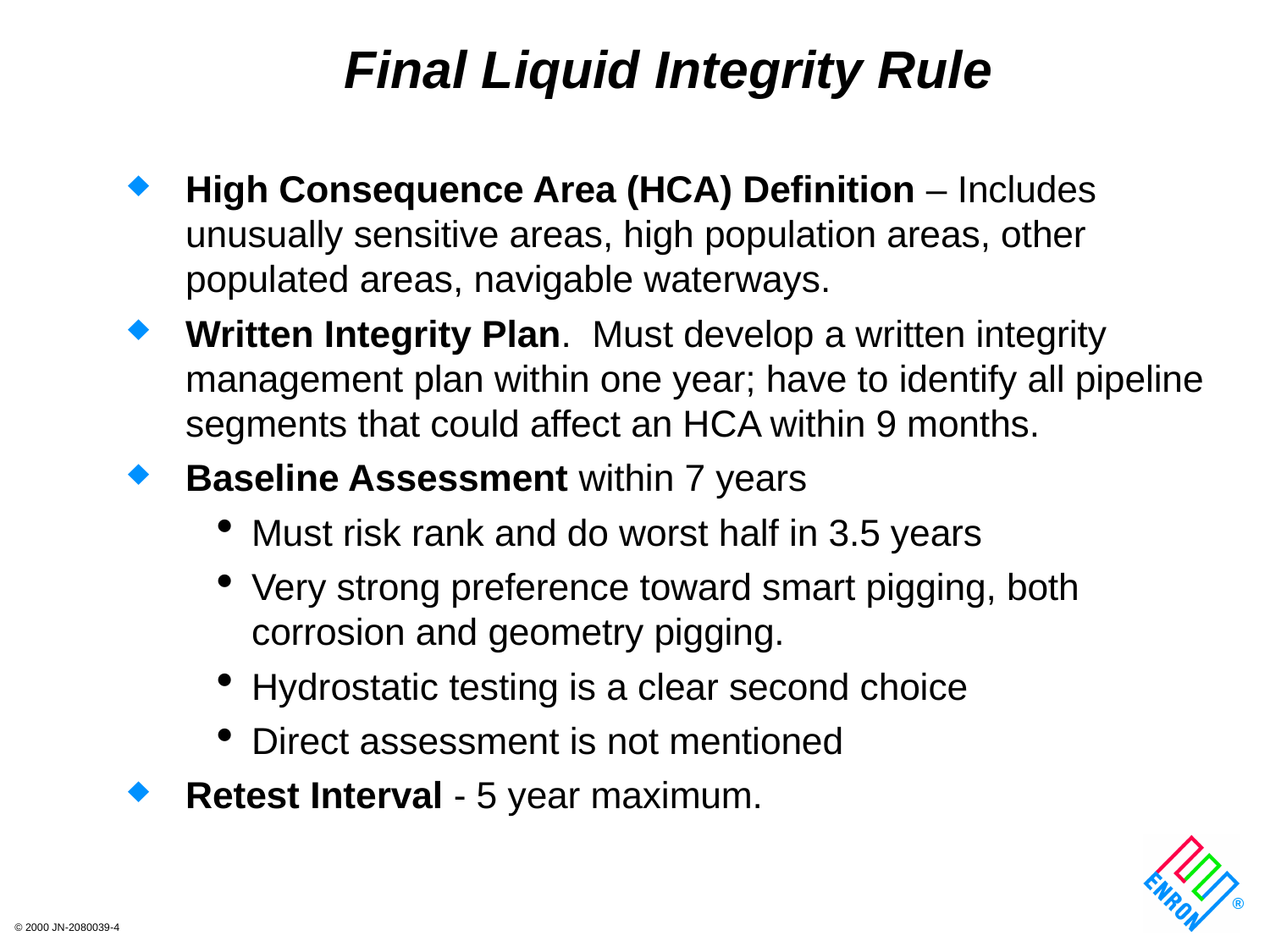

# Final Liquid Integrity Rule
High Consequence Area (HCA) Definition – Includes unusually sensitive areas, high population areas, other populated areas, navigable waterways.
Written Integrity Plan.  Must develop a written integrity management plan within one year; have to identify all pipeline segments that could affect an HCA within 9 months.
Baseline Assessment within 7 years
Must risk rank and do worst half in 3.5 years
Very strong preference toward smart pigging, both corrosion and geometry pigging.
Hydrostatic testing is a clear second choice
Direct assessment is not mentioned
Retest Interval - 5 year maximum.